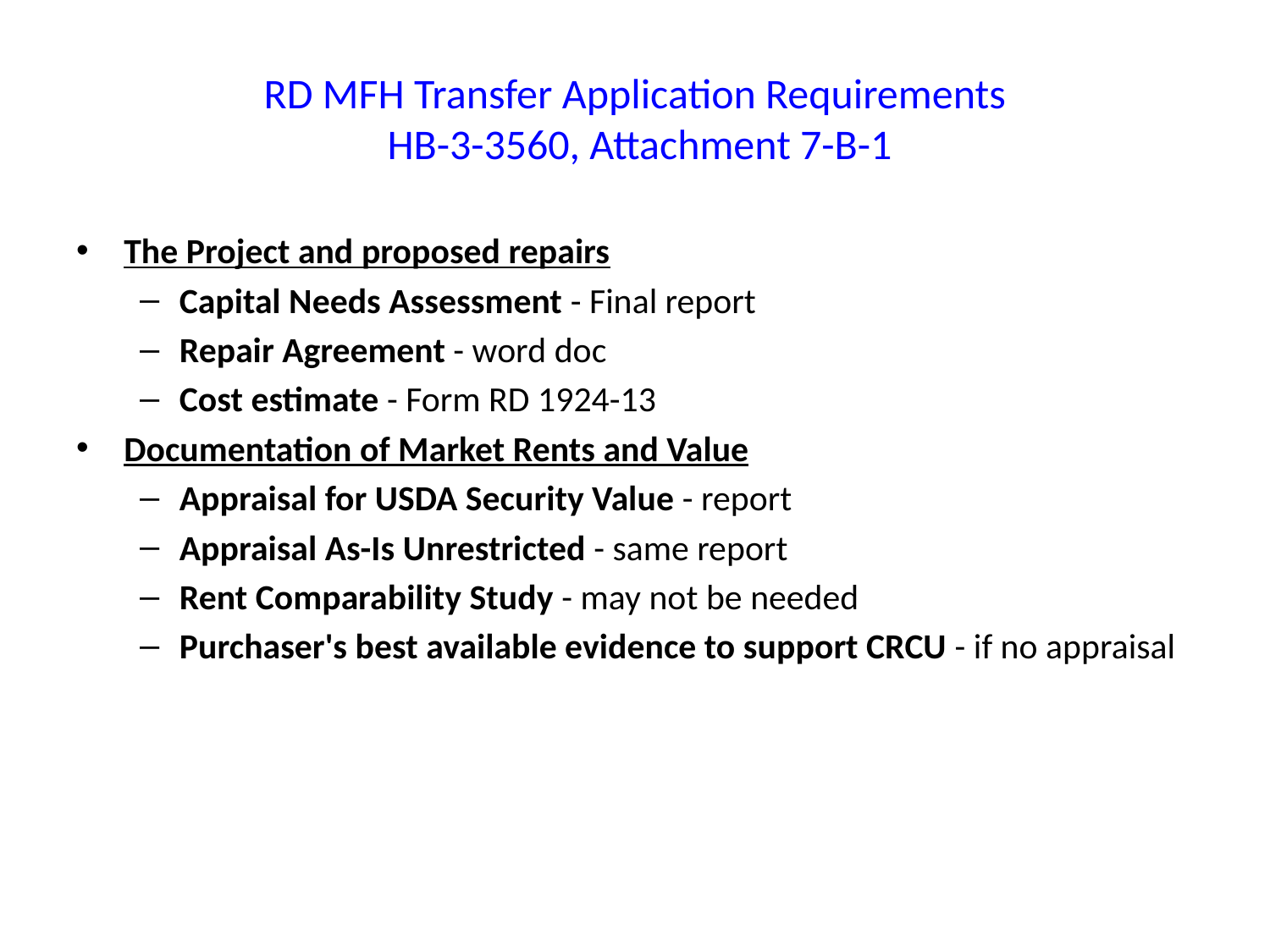

# RD MFH Transfer Application Requirements HB-3-3560, Attachment 7-B-1
The Project and proposed repairs
Capital Needs Assessment - Final report
Repair Agreement - word doc
Cost estimate - Form RD 1924-13
Documentation of Market Rents and Value
Appraisal for USDA Security Value - report
Appraisal As-Is Unrestricted - same report
Rent Comparability Study - may not be needed
Purchaser's best available evidence to support CRCU - if no appraisal